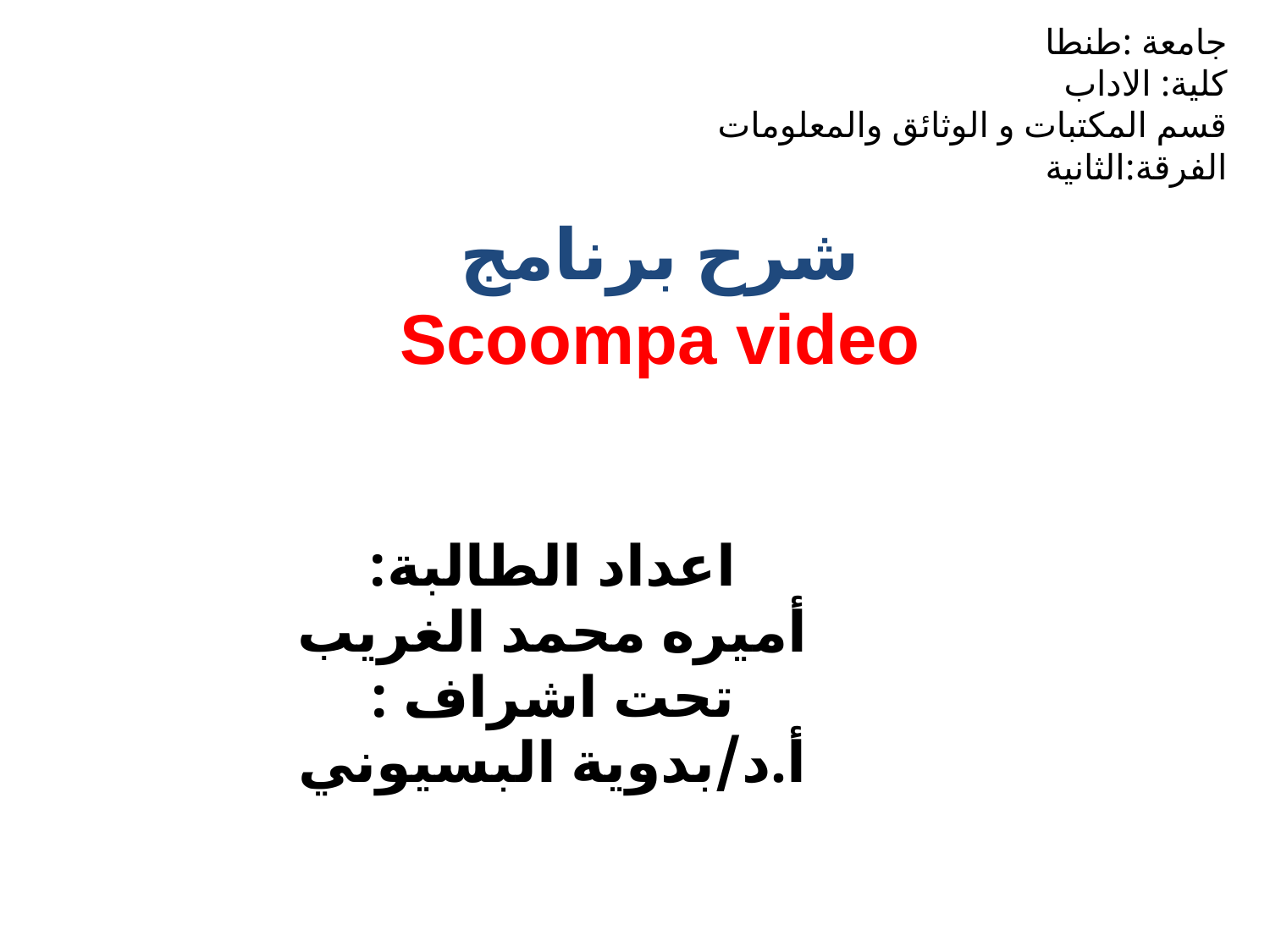

جامعة :طنطا
كلية: الاداب
قسم المكتبات و الوثائق والمعلومات
الفرقة:الثانية
شرح برنامج Scoompa video
اعداد الطالبة:
أميره محمد الغريب
تحت اشراف :
أ.د/بدوية البسيوني